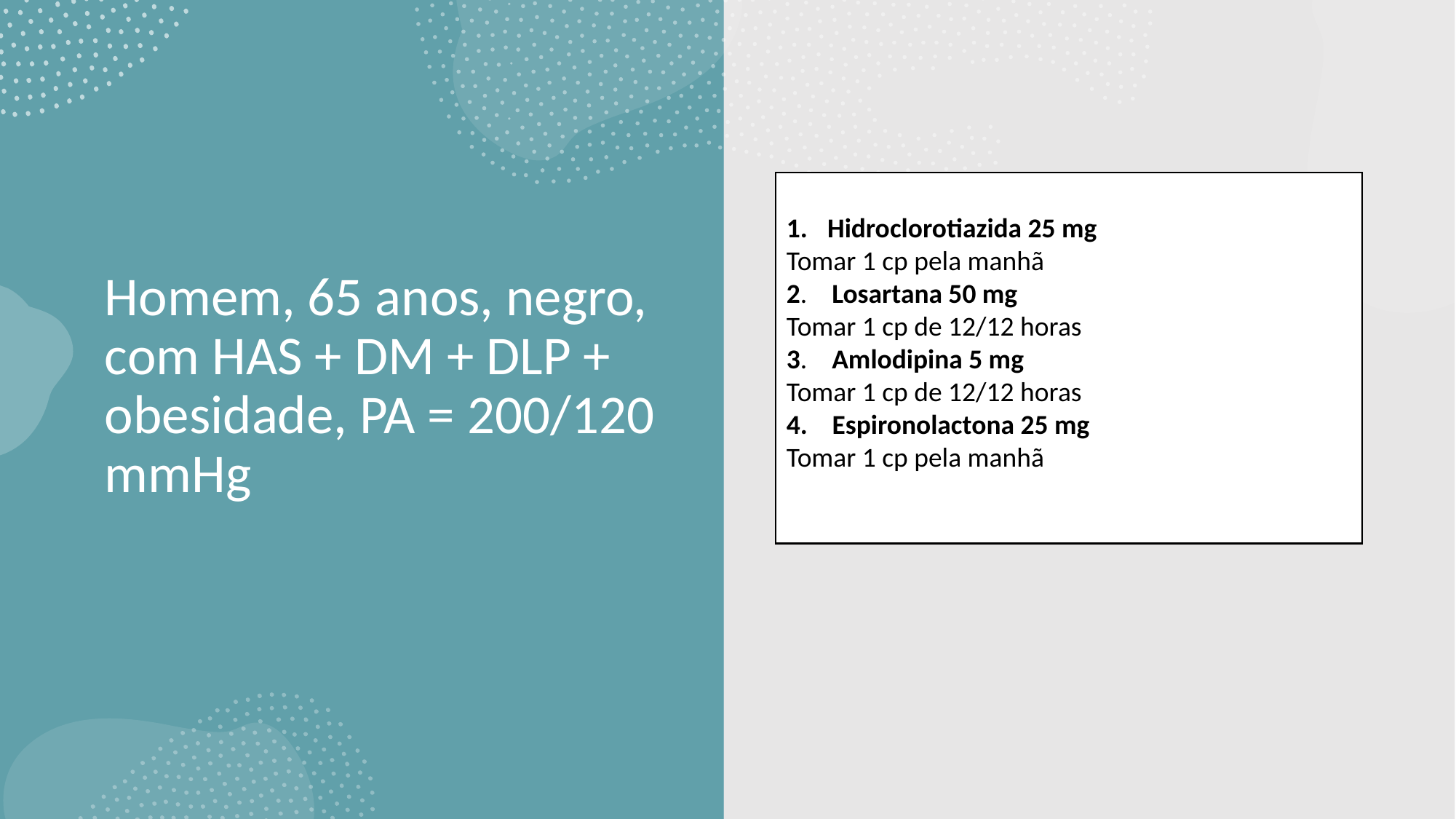

# Homem, 65 anos, negro, com HAS + DM + DLP + obesidade, PA = 200/120 mmHg

Hidroclorotiazida 25 mg
Tomar 1 cp pela manhã
2.    Losartana 50 mg
Tomar 1 cp de 12/12 horas
3.    Amlodipina 5 mg
Tomar 1 cp de 12/12 horas
4.    Espironolactona 25 mg
Tomar 1 cp pela manhã